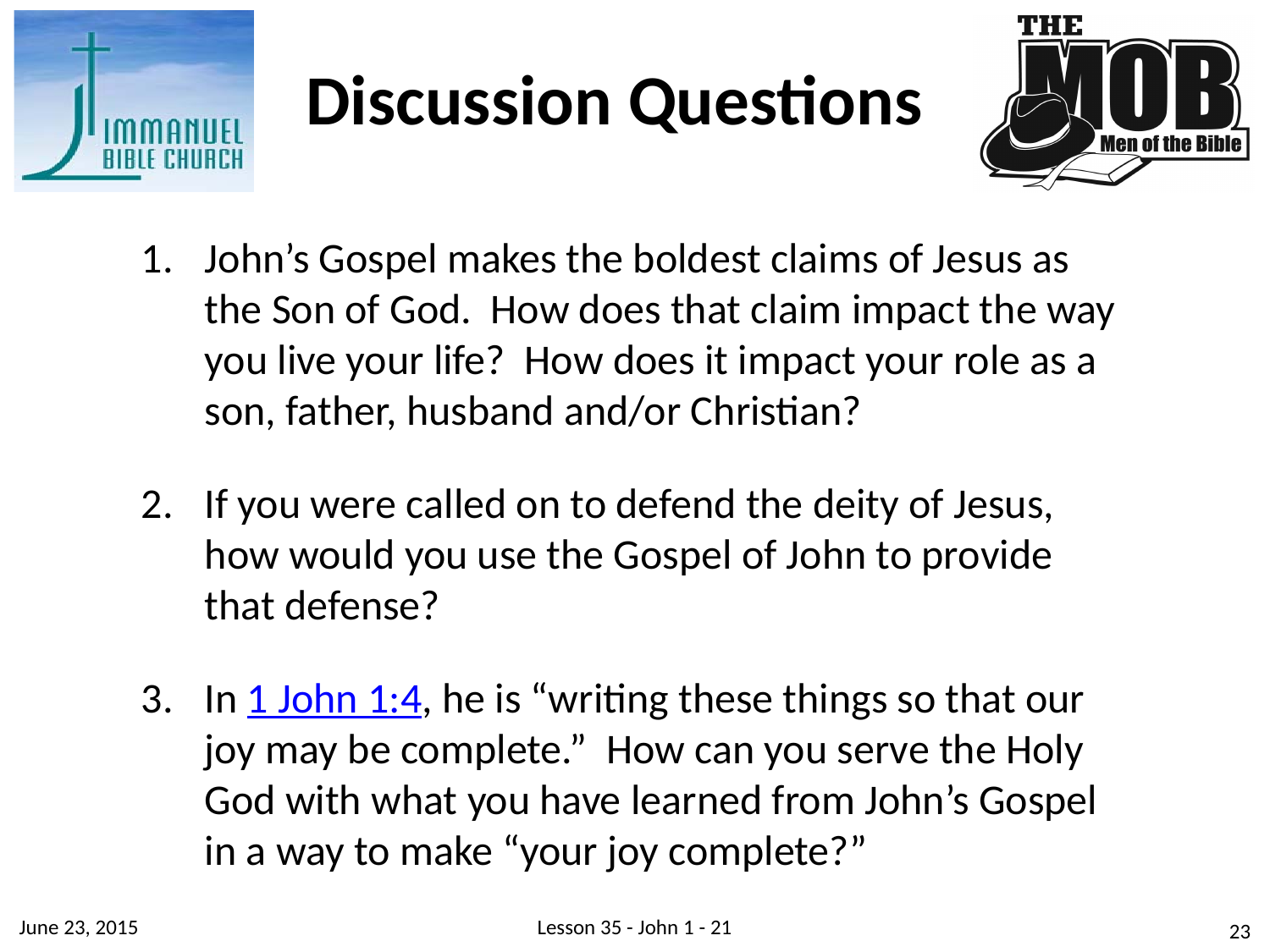

Discussion Questions
John’s Gospel makes the boldest claims of Jesus as the Son of God.  How does that claim impact the way you live your life?  How does it impact your role as a son, father, husband and/or Christian?
If you were called on to defend the deity of Jesus, how would you use the Gospel of John to provide that defense?
In 1 John 1:4, he is “writing these things so that our joy may be complete.”  How can you serve the Holy God with what you have learned from John’s Gospel in a way to make “your joy complete?”
June 23, 2015
Lesson 35 - John 1 - 21
23